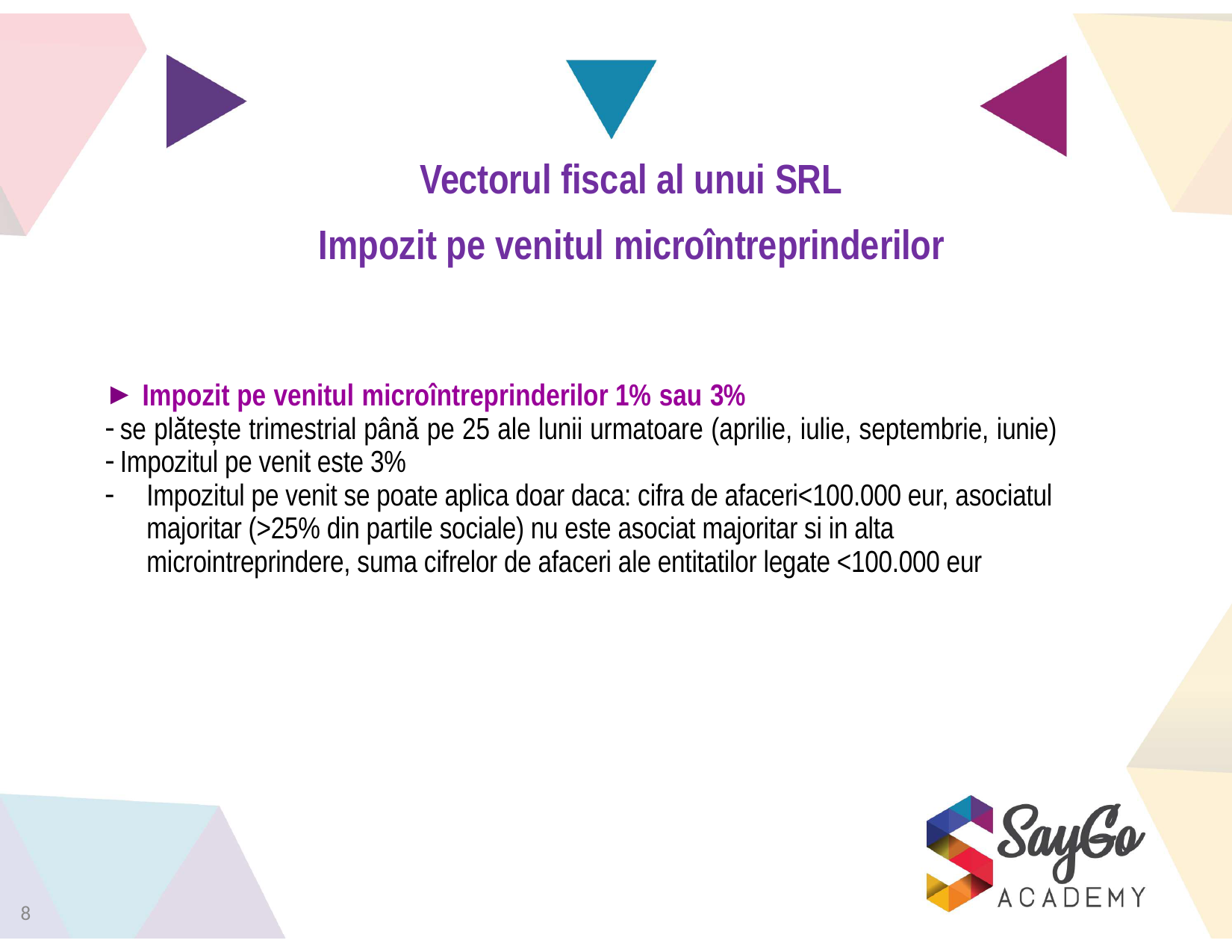

# Vectorul fiscal al unui SRL Impozit pe venitul microîntreprinderilor
Impozit pe venitul microîntreprinderilor 1% sau 3%
se plătește trimestrial până pe 25 ale lunii urmatoare (aprilie, iulie, septembrie, iunie)
Impozitul pe venit este 3%
Impozitul pe venit se poate aplica doar daca: cifra de afaceri<100.000 eur, asociatul majoritar (>25% din partile sociale) nu este asociat majoritar si in alta microintreprindere, suma cifrelor de afaceri ale entitatilor legate <100.000 eur

8